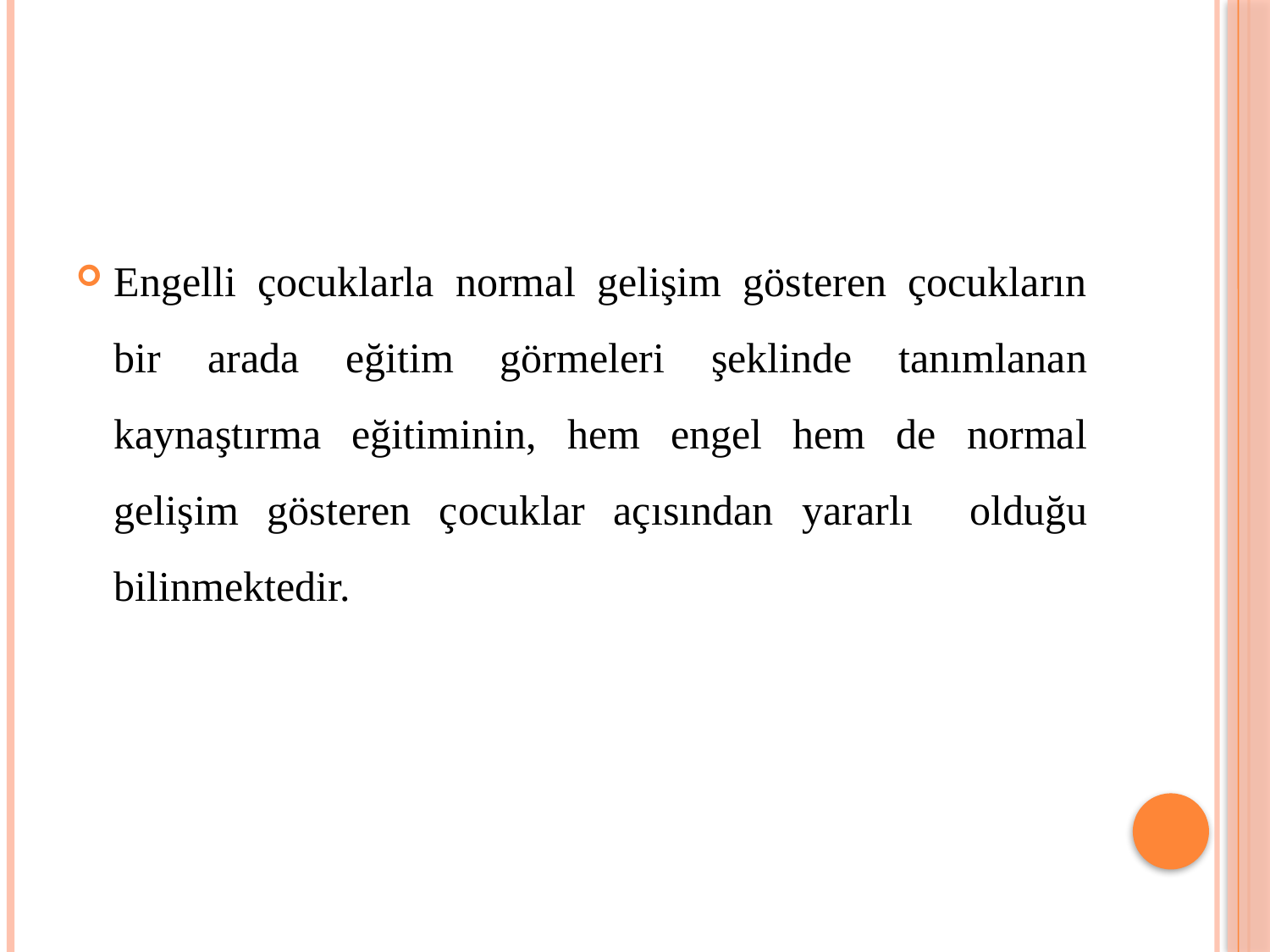

#
Engelli çocuklarla normal gelişim gösteren çocukların bir arada eğitim görmeleri şeklinde tanımlanan kaynaştırma eğitiminin, hem engel hem de normal gelişim gösteren çocuklar açısından yararlı  olduğu bilinmektedir.